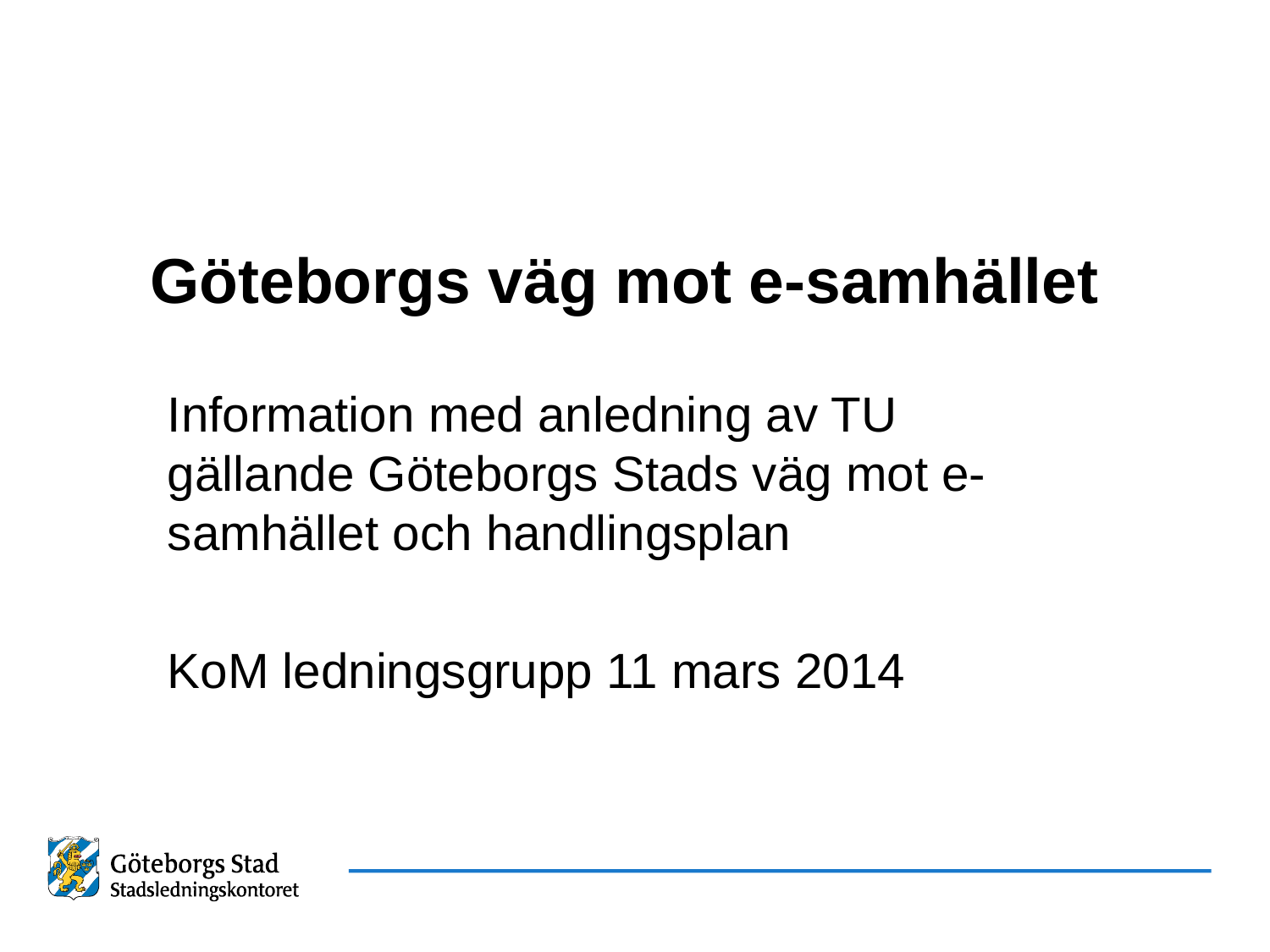

# Göteborgs väg mot e-samhället
Information med anledning av TU gällande Göteborgs Stads väg mot e-samhället och handlingsplan

KoM ledningsgrupp 11 mars 2014